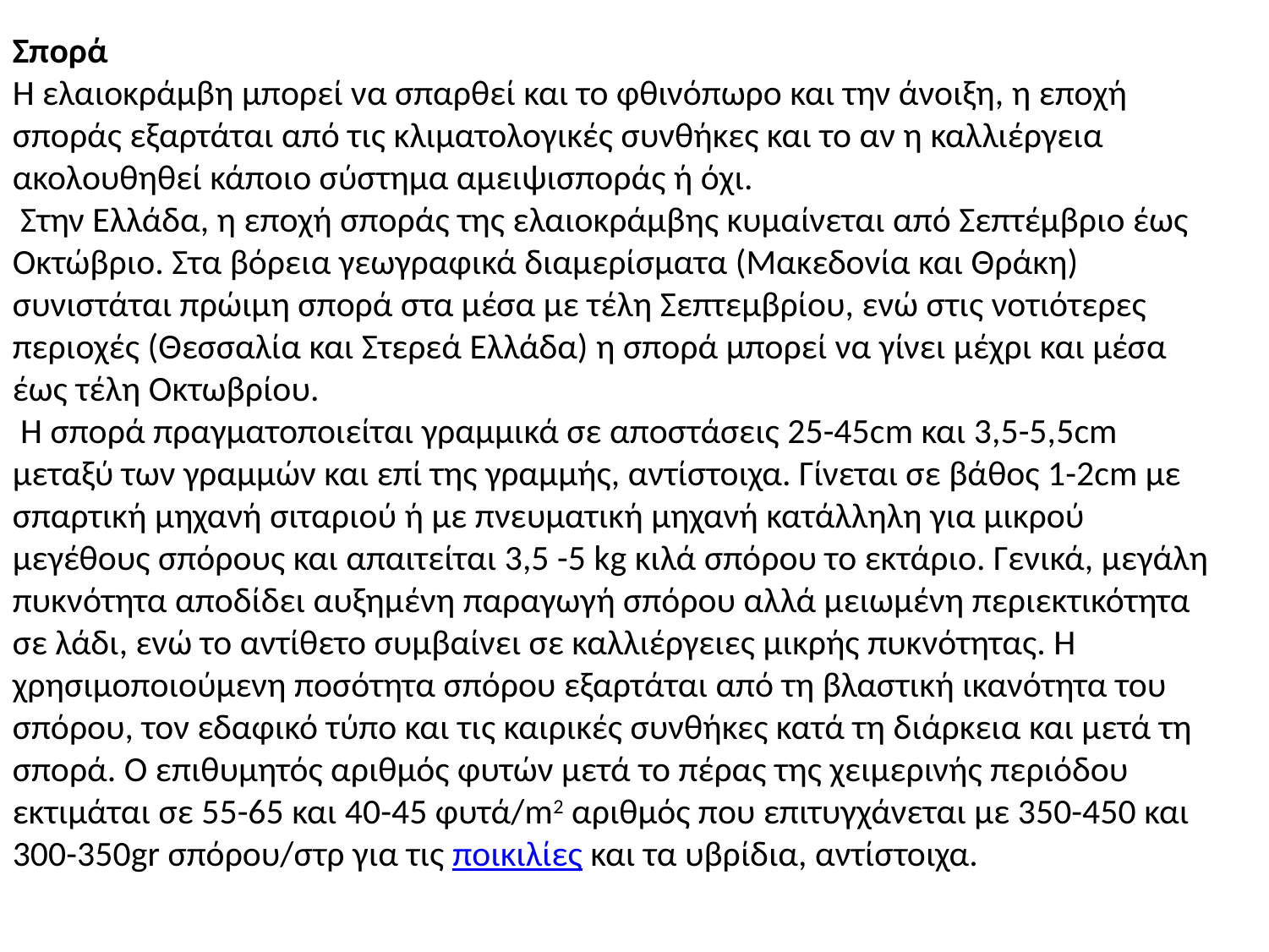

Σπορά
Η ελαιοκράμβη μπορεί να σπαρθεί και το φθινόπωρο και την άνοιξη, η εποχή σποράς εξαρτάται από τις κλιματολογικές συνθήκες και το αν η καλλιέργεια ακολουθηθεί κάποιο σύστημα αμειψισποράς ή όχι.
 Στην Ελλάδα, η εποχή σποράς της ελαιοκράμβης κυμαίνεται από Σεπτέμβριο έως Οκτώβριο. Στα βόρεια γεωγραφικά διαμερίσματα (Μακεδονία και Θράκη) συνιστάται πρώιμη σπορά στα μέσα με τέλη Σεπτεμβρίου, ενώ στις νοτιότερες περιοχές (Θεσσαλία και Στερεά Ελλάδα) η σπορά μπορεί να γίνει μέχρι και μέσα έως τέλη Οκτωβρίου.
 Η σπορά πραγματοποιείται γραμμικά σε αποστάσεις 25-45cm και 3,5-5,5cm μεταξύ των γραμμών και επί της γραμμής, αντίστοιχα. Γίνεται σε βάθος 1-2cm με σπαρτική μηχανή σιταριού ή με πνευματική μηχανή κατάλληλη για μικρού μεγέθους σπόρους και απαιτείται 3,5 -5 kg κιλά σπόρου το εκτάριο. Γενικά, μεγάλη πυκνότητα αποδίδει αυξημένη παραγωγή σπόρου αλλά μειωμένη περιεκτικότητα σε λάδι, ενώ το αντίθετο συμβαίνει σε καλλιέργειες μικρής πυκνότητας. Η χρησιμοποιούμενη ποσότητα σπόρου εξαρτάται από τη βλαστική ικανότητα του σπόρου, τον εδαφικό τύπο και τις καιρικές συνθήκες κατά τη διάρκεια και μετά τη σπορά. Ο επιθυμητός αριθμός φυτών μετά το πέρας της χειμερινής περιόδου εκτιμάται σε 55-65 και 40-45 φυτά/m2 αριθμός που επιτυγχάνεται με 350-450 και 300-350gr σπόρου/στρ για τις ποικιλίες και τα υβρίδια, αντίστοιχα.